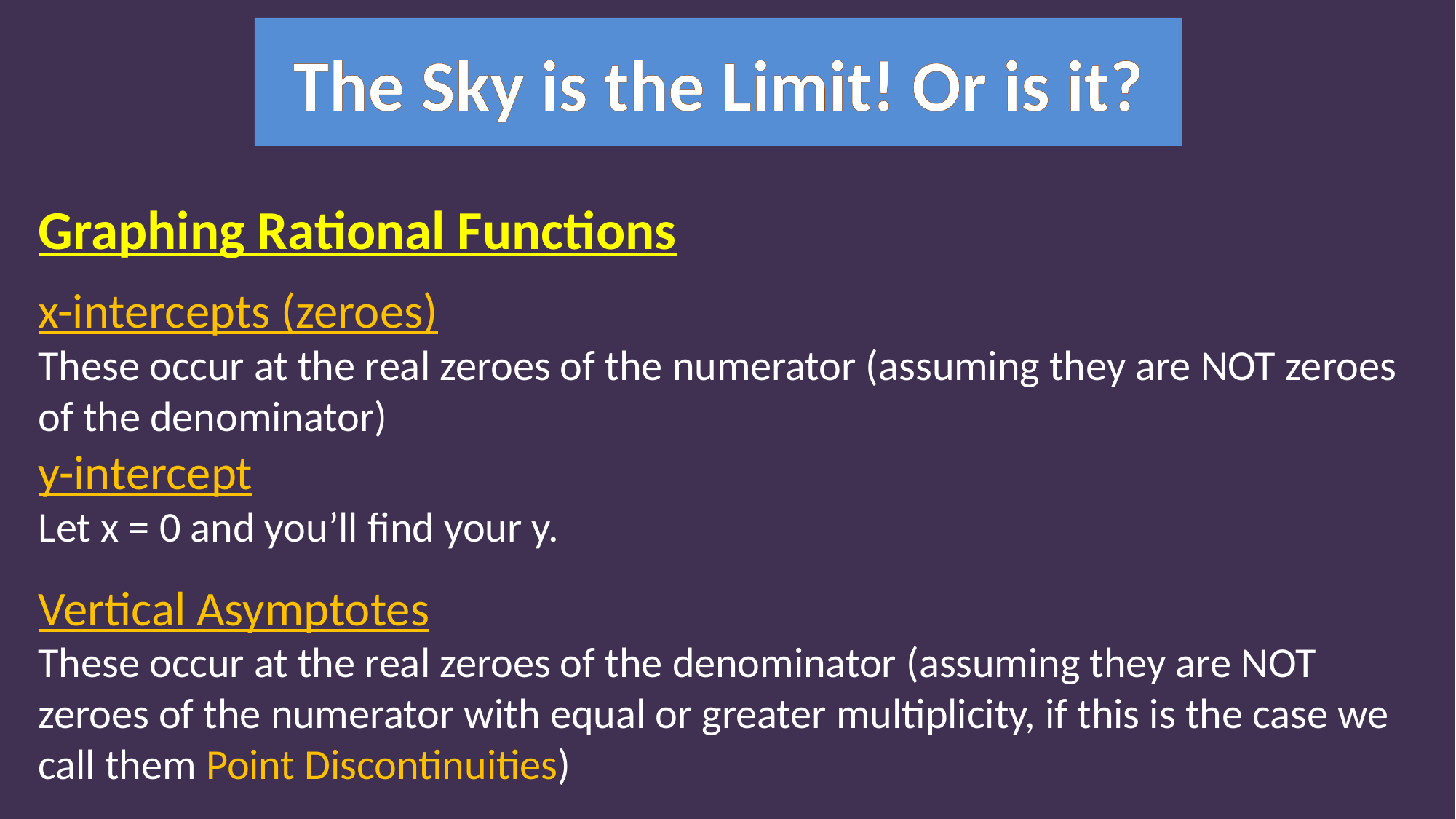

The Sky is the Limit! Or is it?
# Graphing Rational Functions
x-intercepts (zeroes)
These occur at the real zeroes of the numerator (assuming they are NOT zeroes of the denominator)
y-intercept
Let x = 0 and you’ll find your y.
Vertical Asymptotes
These occur at the real zeroes of the denominator (assuming they are NOT zeroes of the numerator with equal or greater multiplicity, if this is the case we call them Point Discontinuities)